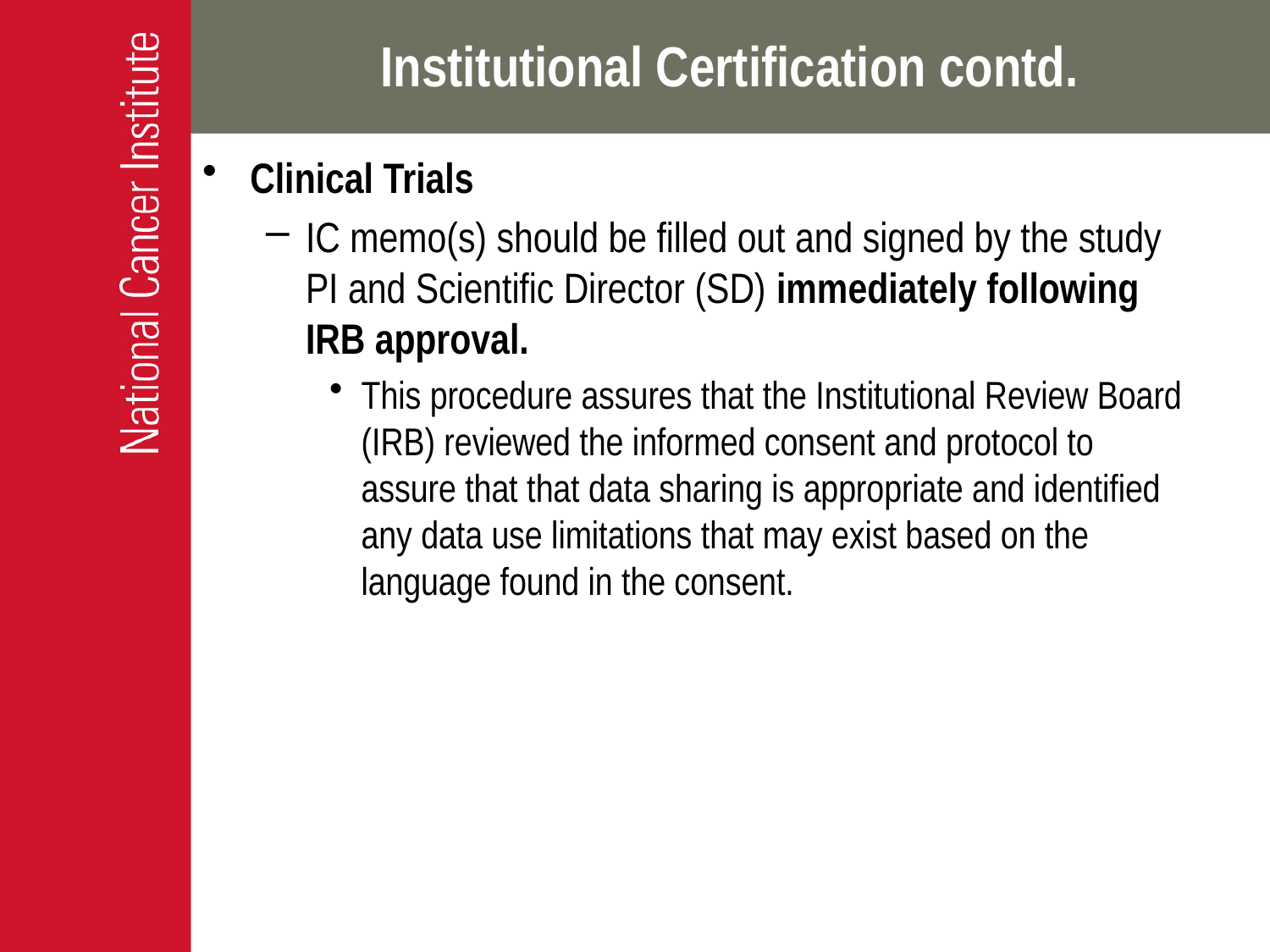

# Institutional Certification contd.

Clinical Trials
IC memo(s) should be filled out and signed by the study PI and Scientific Director (SD) immediately following IRB approval.
This procedure assures that the Institutional Review Board (IRB) reviewed the informed consent and protocol to assure that that data sharing is appropriate and identified any data use limitations that may exist based on the language found in the consent.